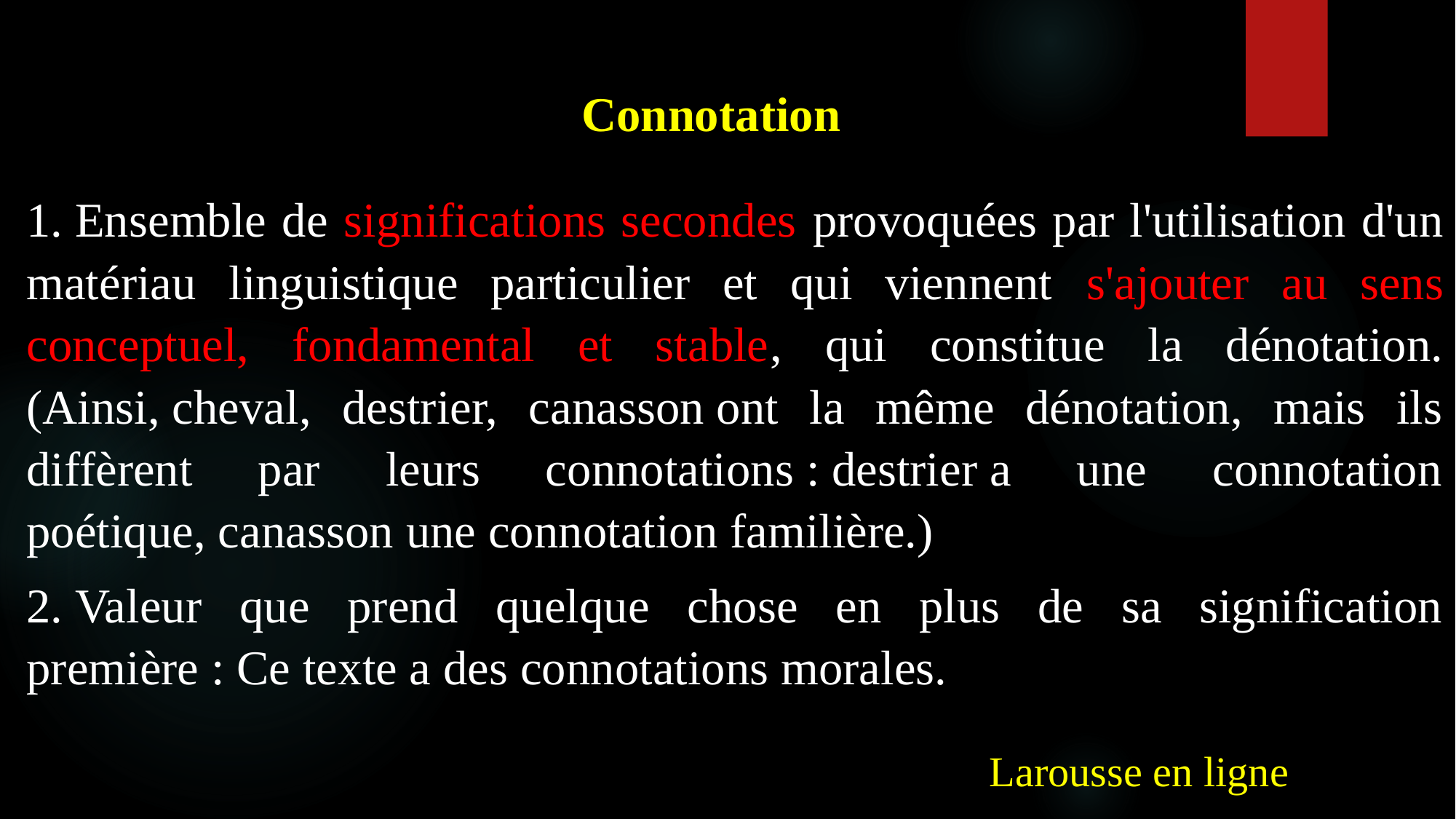

Connotation
1. Ensemble de significations secondes provoquées par l'utilisation d'un matériau linguistique particulier et qui viennent s'ajouter au sens conceptuel, fondamental et stable, qui constitue la dénotation. (Ainsi, cheval, destrier, canasson ont la même dénotation, mais ils diffèrent par leurs connotations : destrier a une connotation poétique, canasson une connotation familière.)
2. Valeur que prend quelque chose en plus de sa signification première : Ce texte a des connotations morales.
Larousse en ligne